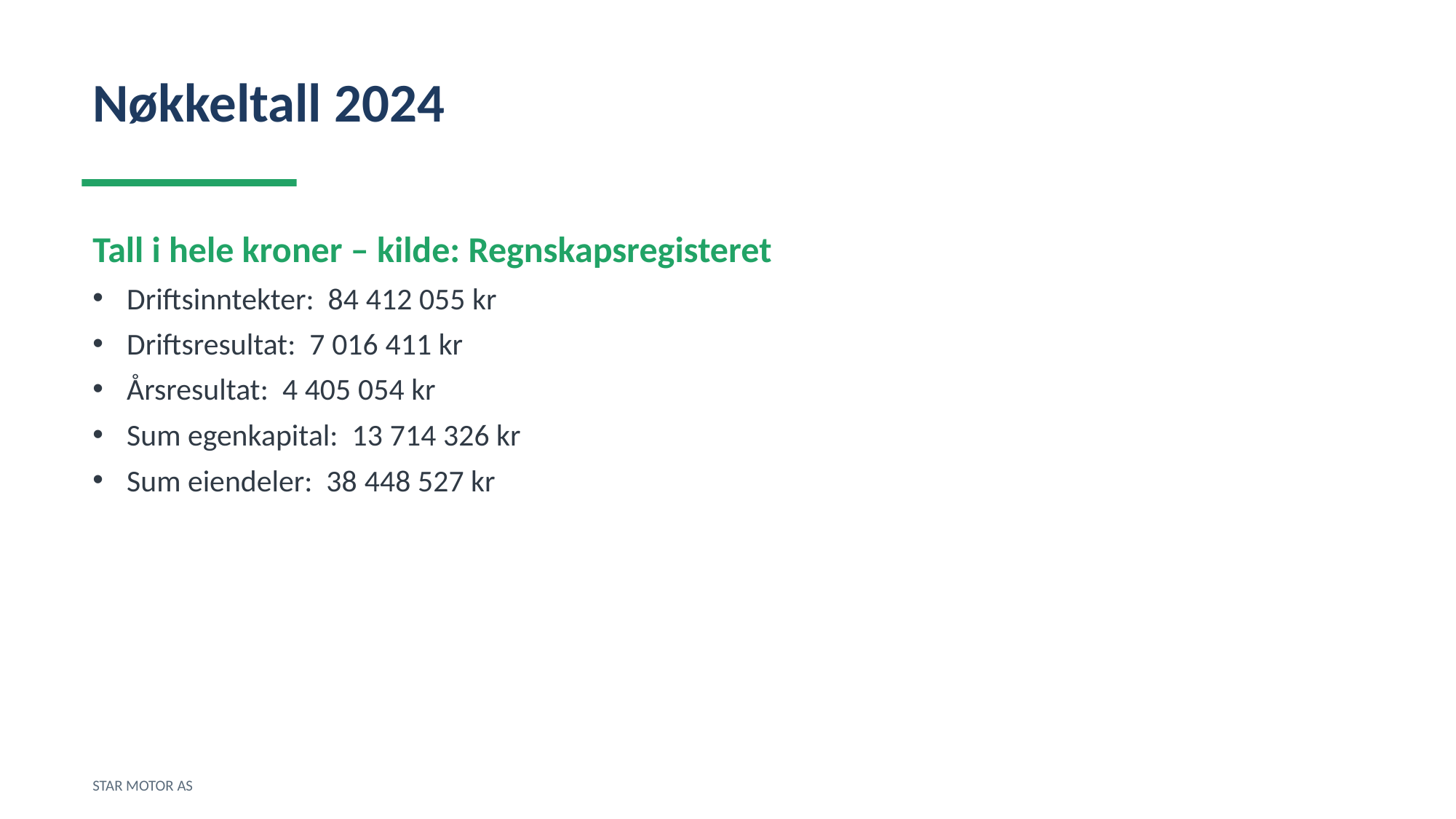

Nøkkeltall 2024

Tall i hele kroner – kilde: Regnskapsregisteret
Driftsinntekter:  84 412 055 kr
Driftsresultat:  7 016 411 kr
Årsresultat:  4 405 054 kr
Sum egenkapital:  13 714 326 kr
Sum eiendeler:  38 448 527 kr
STAR MOTOR AS